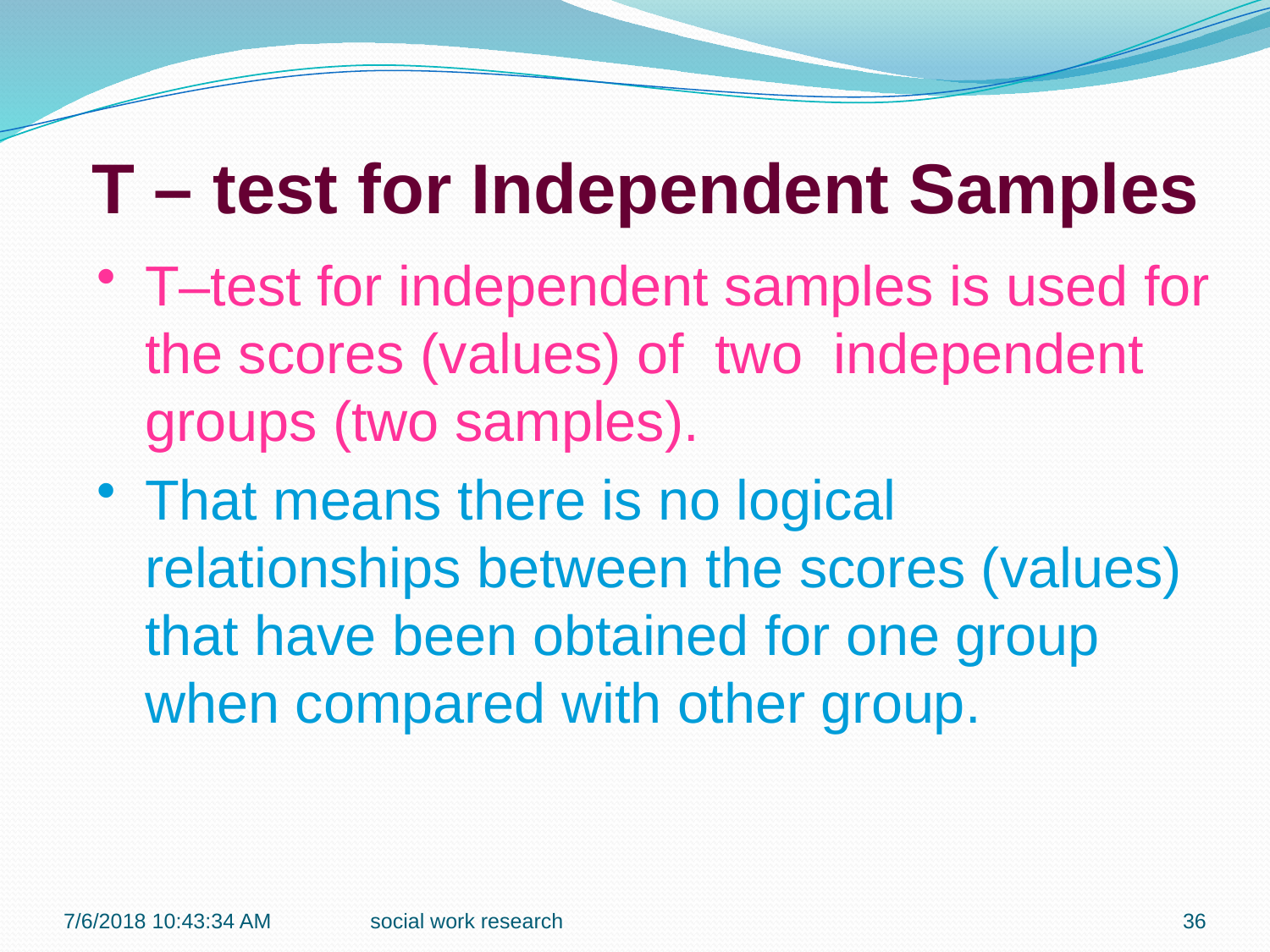

T – test for Independent Samples
T–test for independent samples is used for the scores (values) of  two  independent groups (two samples).
That means there is no logical relationships between the scores (values) that have been obtained for one group when compared with other group.
7/6/2018 10:43:34 AM
social work research
36